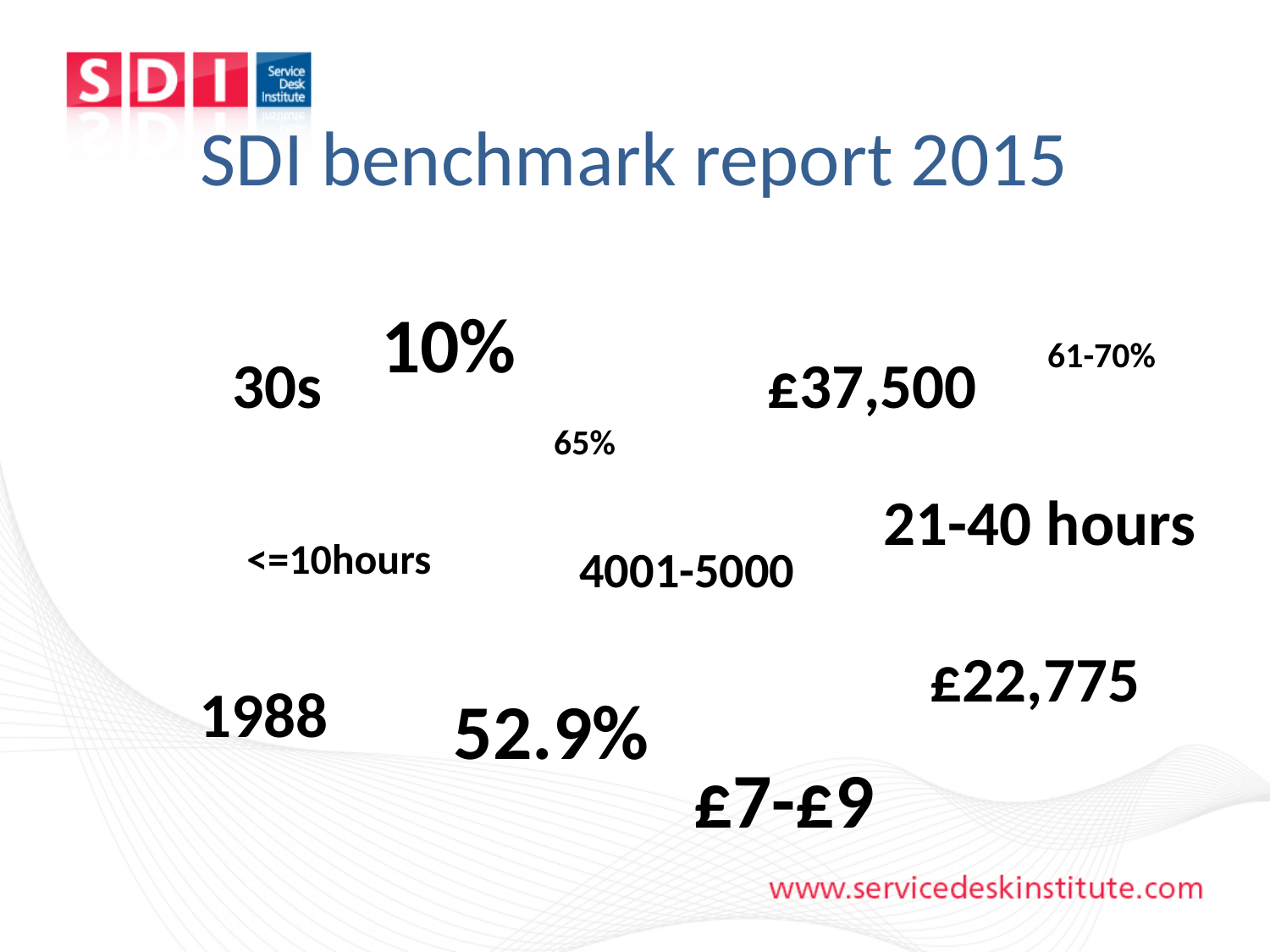

# SDI benchmark report 2015

10%
61-70%
30s
£37,500
65%
21-40 hours
<=10hours
4001-5000
£22,775
1988
52.9%
£7-£9